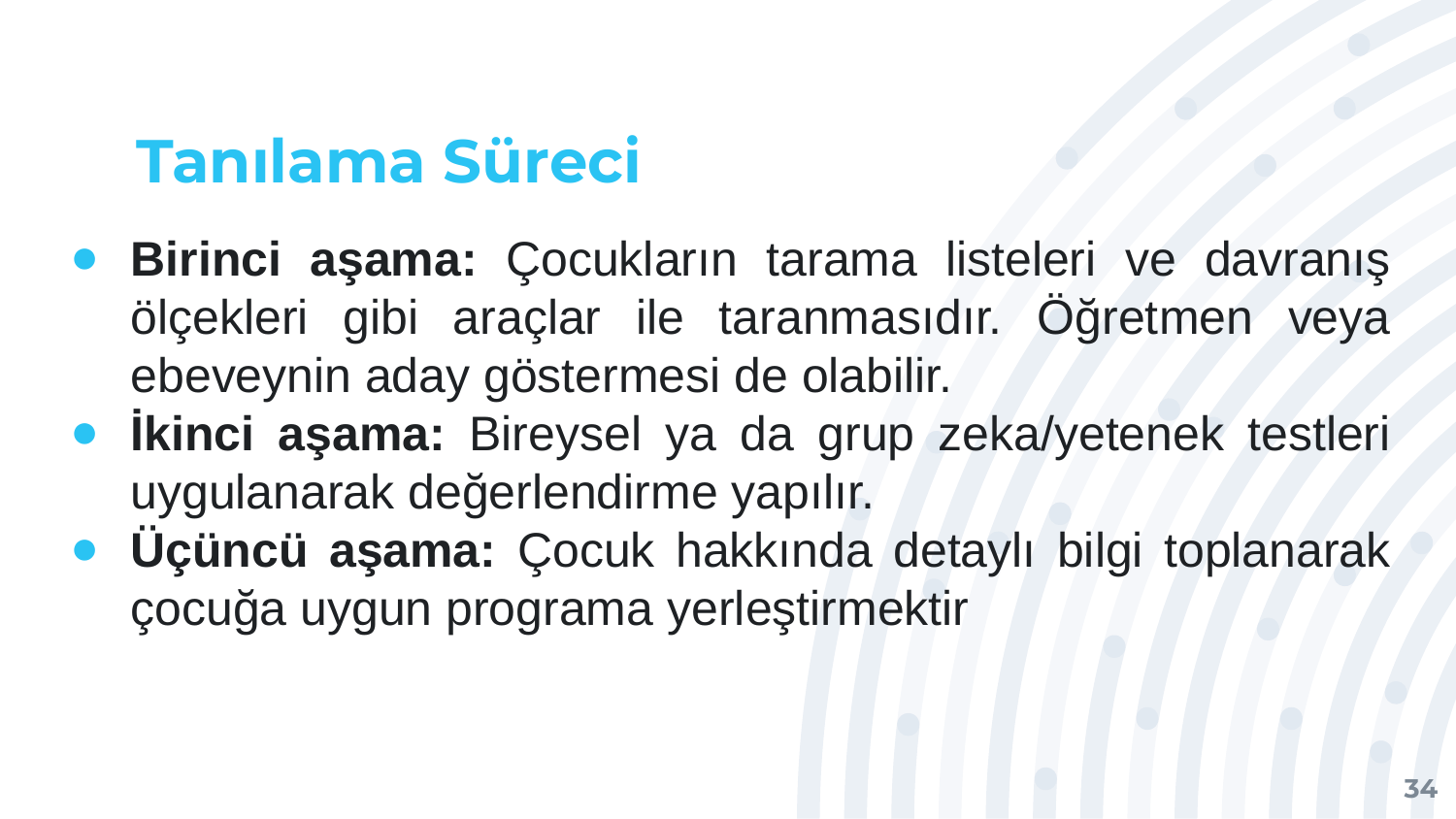

# Tanılama Süreci
Birinci aşama: Çocukların tarama listeleri ve davranış ölçekleri gibi araçlar ile taranmasıdır. Öğretmen veya ebeveynin aday göstermesi de olabilir.
İkinci aşama: Bireysel ya da grup zeka/yetenek testleri uygulanarak değerlendirme yapılır.
Üçüncü aşama: Çocuk hakkında detaylı bilgi toplanarak çocuğa uygun programa yerleştirmektir
34